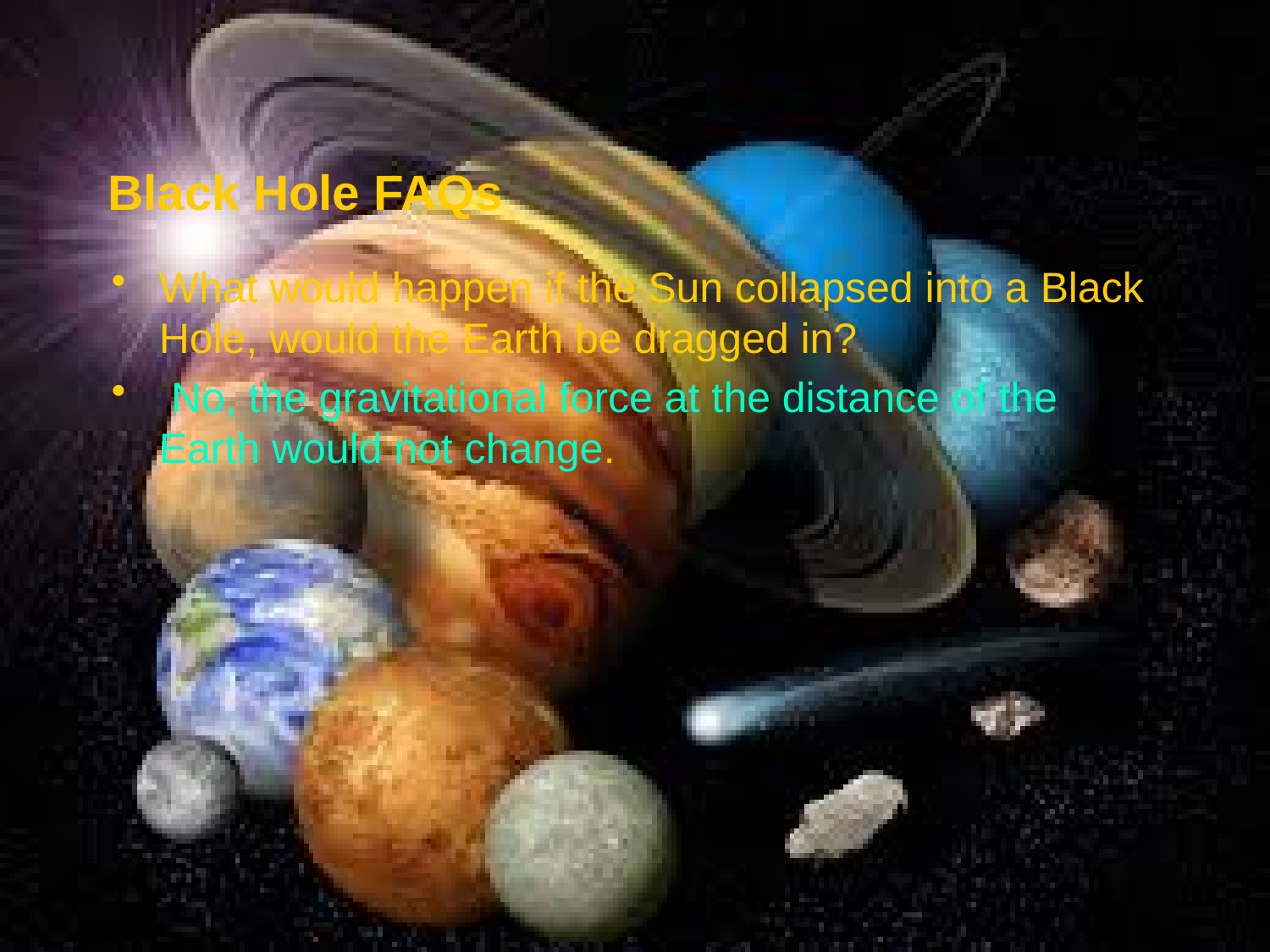

# Black Hole FAQs
What would happen if the Sun collapsed into a Black Hole, would the Earth be dragged in?
 No, the gravitational force at the distance of the Earth would not change.